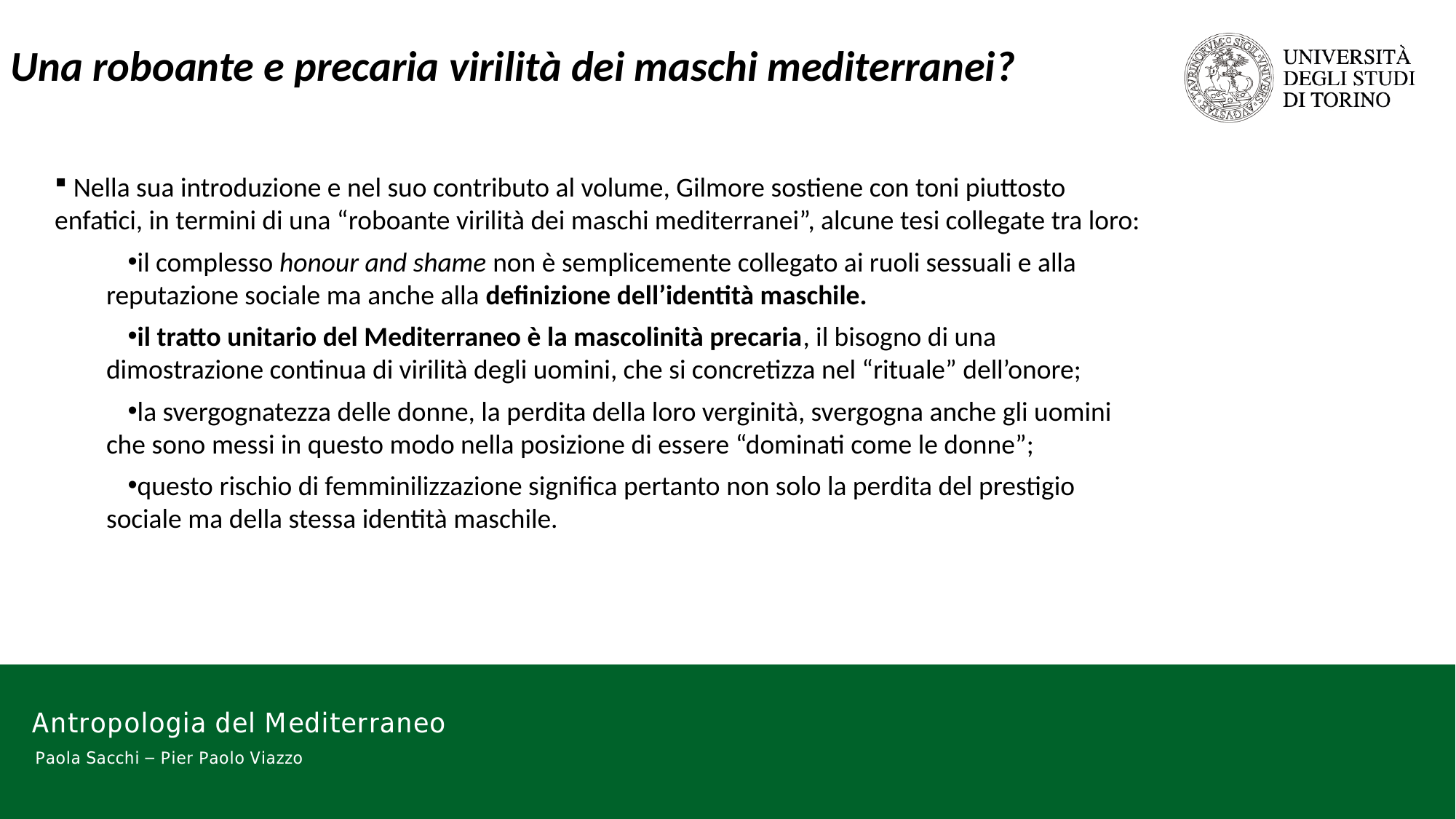

Una roboante e precaria virilità dei maschi mediterranei?

 Nella sua introduzione e nel suo contributo al volume, Gilmore sostiene con toni piuttosto enfatici, in termini di una “roboante virilità dei maschi mediterranei”, alcune tesi collegate tra loro:
il complesso honour and shame non è semplicemente collegato ai ruoli sessuali e alla reputazione sociale ma anche alla definizione dell’identità maschile.
il tratto unitario del Mediterraneo è la mascolinità precaria, il bisogno di una dimostrazione continua di virilità degli uomini, che si concretizza nel “rituale” dell’onore;
la svergognatezza delle donne, la perdita della loro verginità, svergogna anche gli uomini che sono messi in questo modo nella posizione di essere “dominati come le donne”;
questo rischio di femminilizzazione significa pertanto non solo la perdita del prestigio sociale ma della stessa identità maschile.

Antropologia del Mediterraneo

Paola Sacchi – Pier Paolo Viazzo